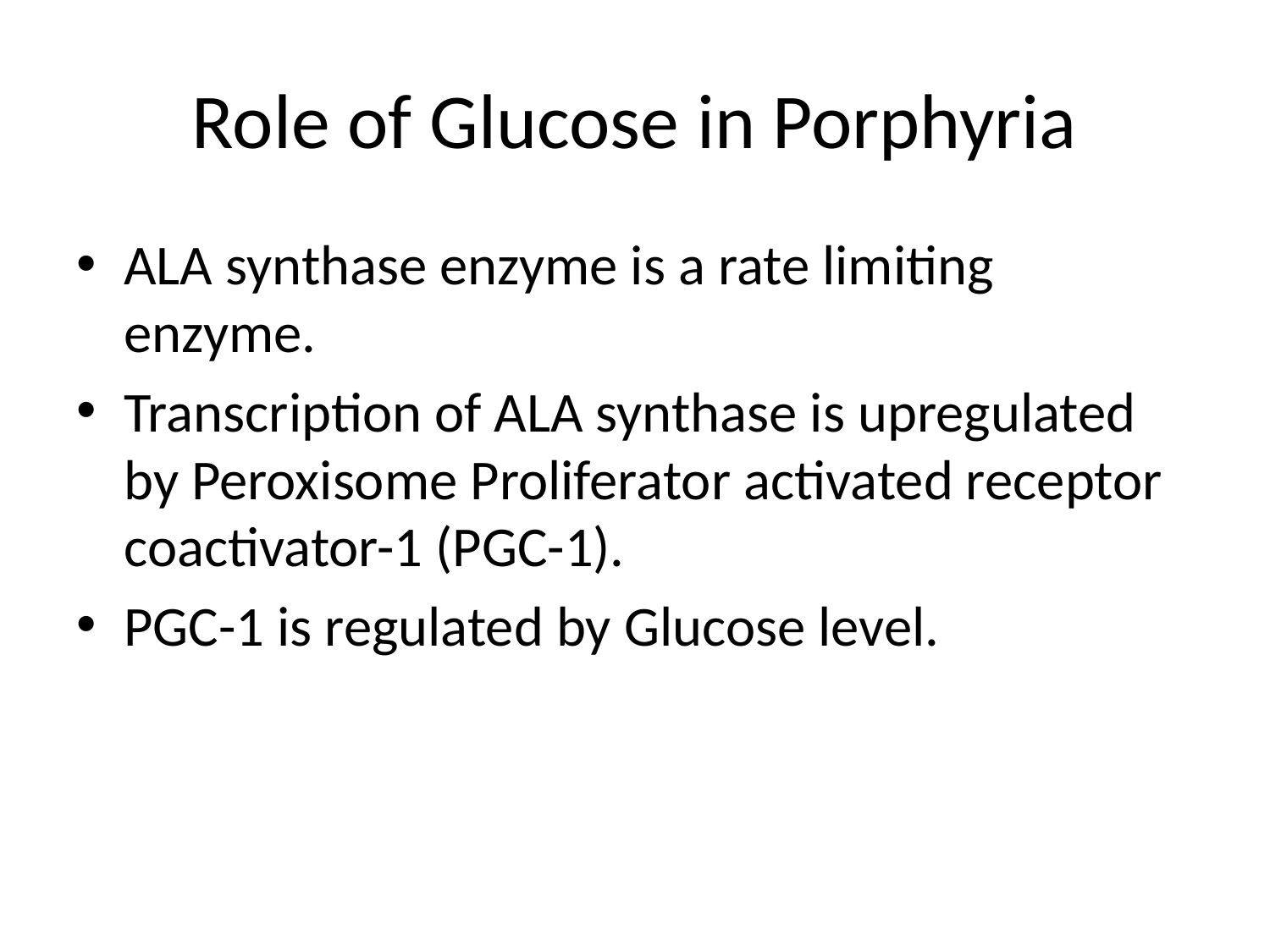

# Role of Glucose in Porphyria
ALA synthase enzyme is a rate limiting enzyme.
Transcription of ALA synthase is upregulated by Peroxisome Proliferator activated receptor coactivator-1 (PGC-1).
PGC-1 is regulated by Glucose level.